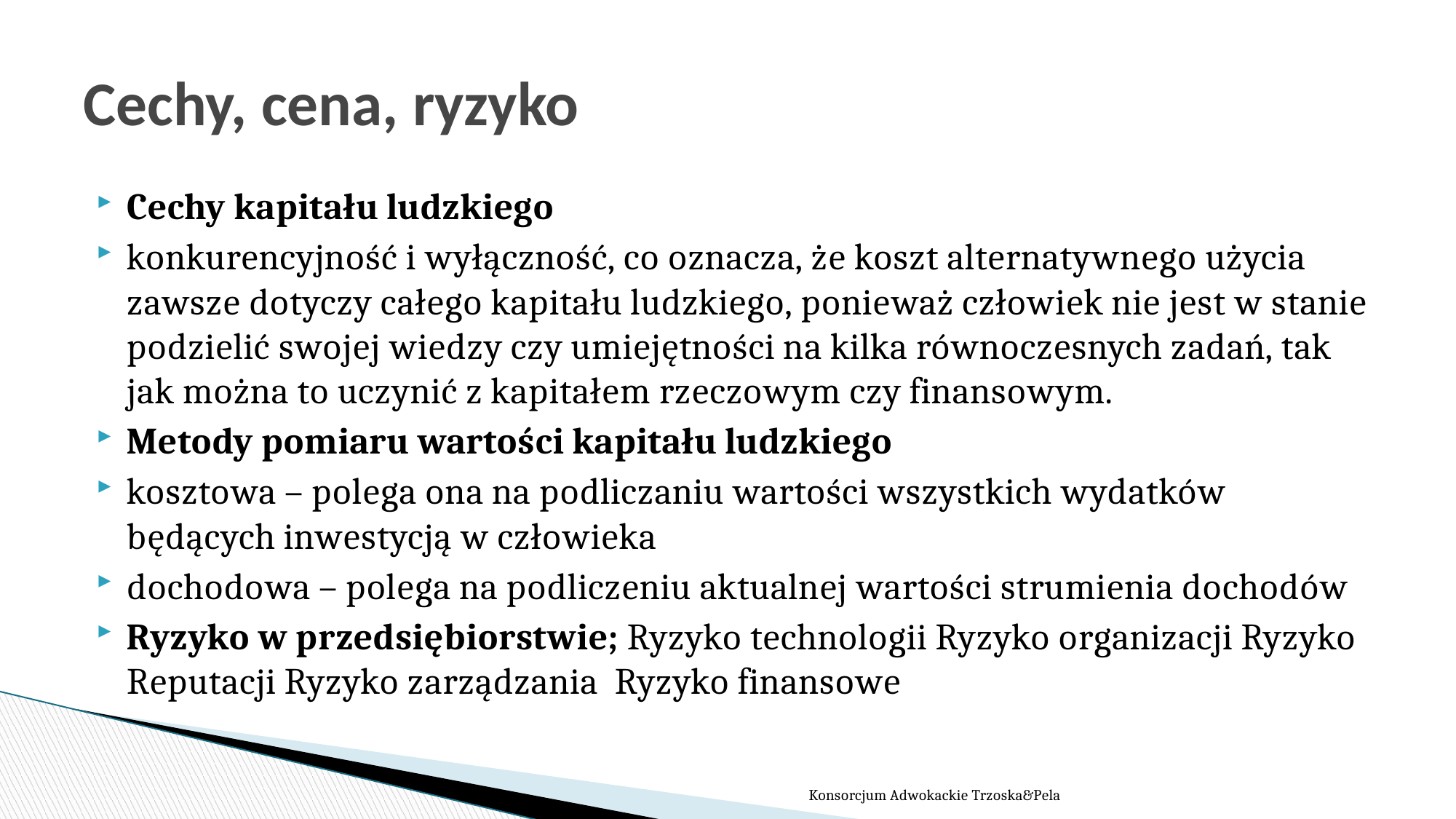

# Cechy, cena, ryzyko
Cechy kapitału ludzkiego
konkurencyjność i wyłączność, co oznacza, że koszt alternatywnego użycia zawsze dotyczy całego kapitału ludzkiego, ponieważ człowiek nie jest w stanie podzielić swojej wiedzy czy umiejętności na kilka równoczesnych zadań, tak jak można to uczynić z kapitałem rzeczowym czy finansowym.
Metody pomiaru wartości kapitału ludzkiego
kosztowa – polega ona na podliczaniu wartości wszystkich wydatków będących inwestycją w człowieka
dochodowa – polega na podliczeniu aktualnej wartości strumienia dochodów
Ryzyko w przedsiębiorstwie; Ryzyko technologii Ryzyko organizacji Ryzyko Reputacji Ryzyko zarządzania  Ryzyko finansowe

Konsorcjum Adwokackie Trzoska&Pela